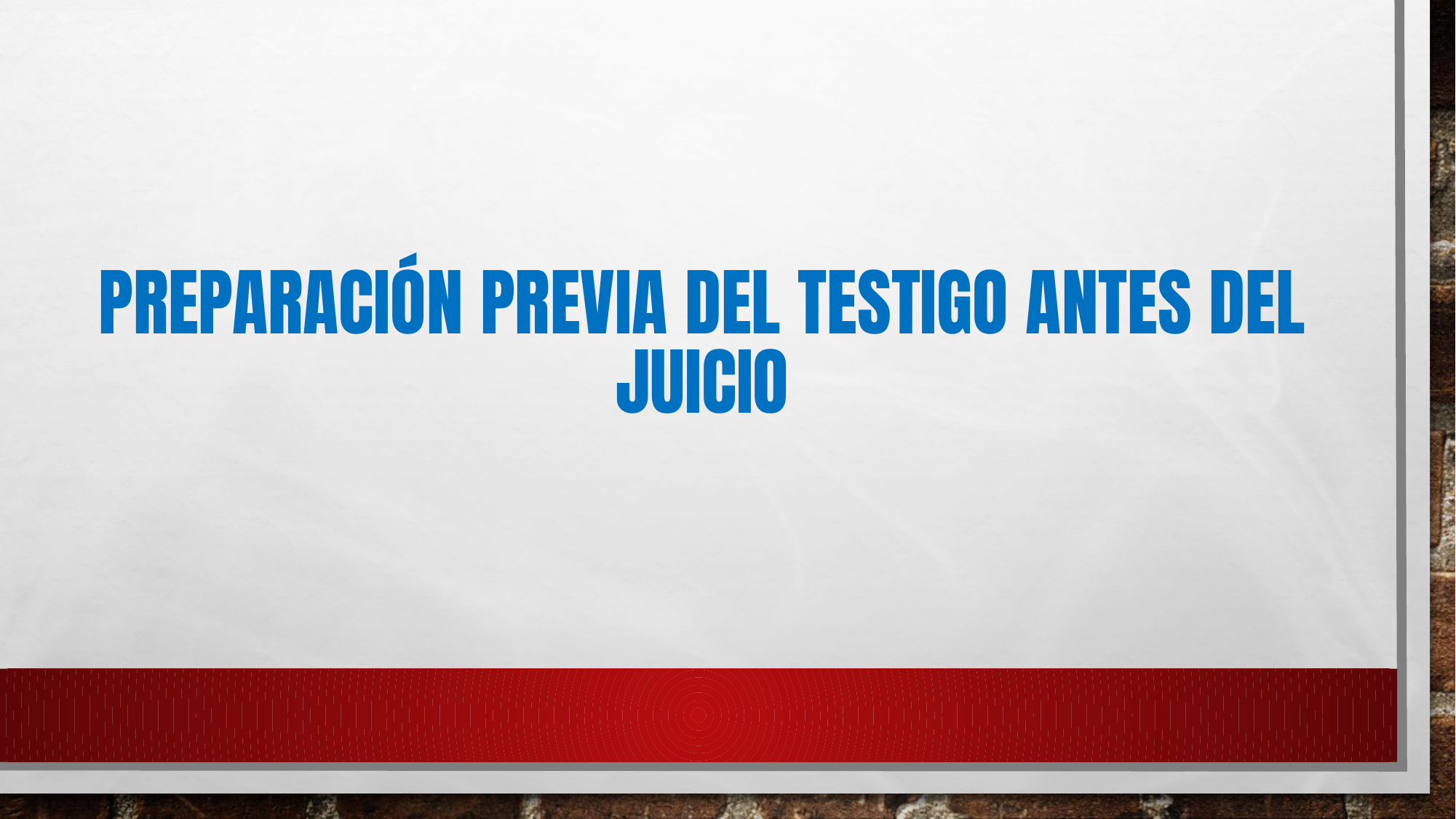

# PREPARACIÓN PREVIA DEL TESTIGO ANTES DEL JUICIO